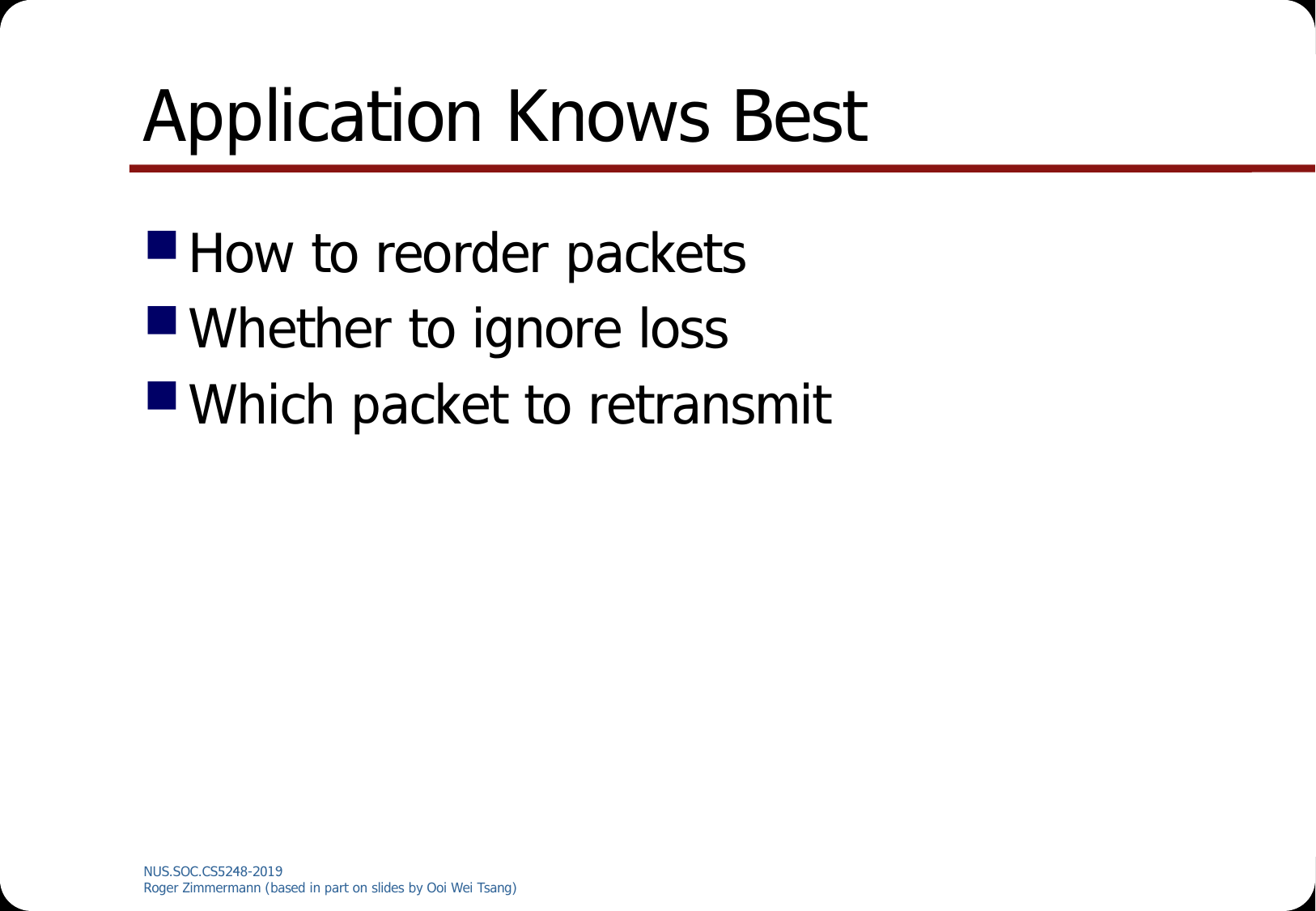

# Application Knows Best
How to reorder packets
Whether to ignore loss
Which packet to retransmit

NUS.SOC.CS5248-2019
Roger Zimmermann (based in part on slides by Ooi Wei Tsang)